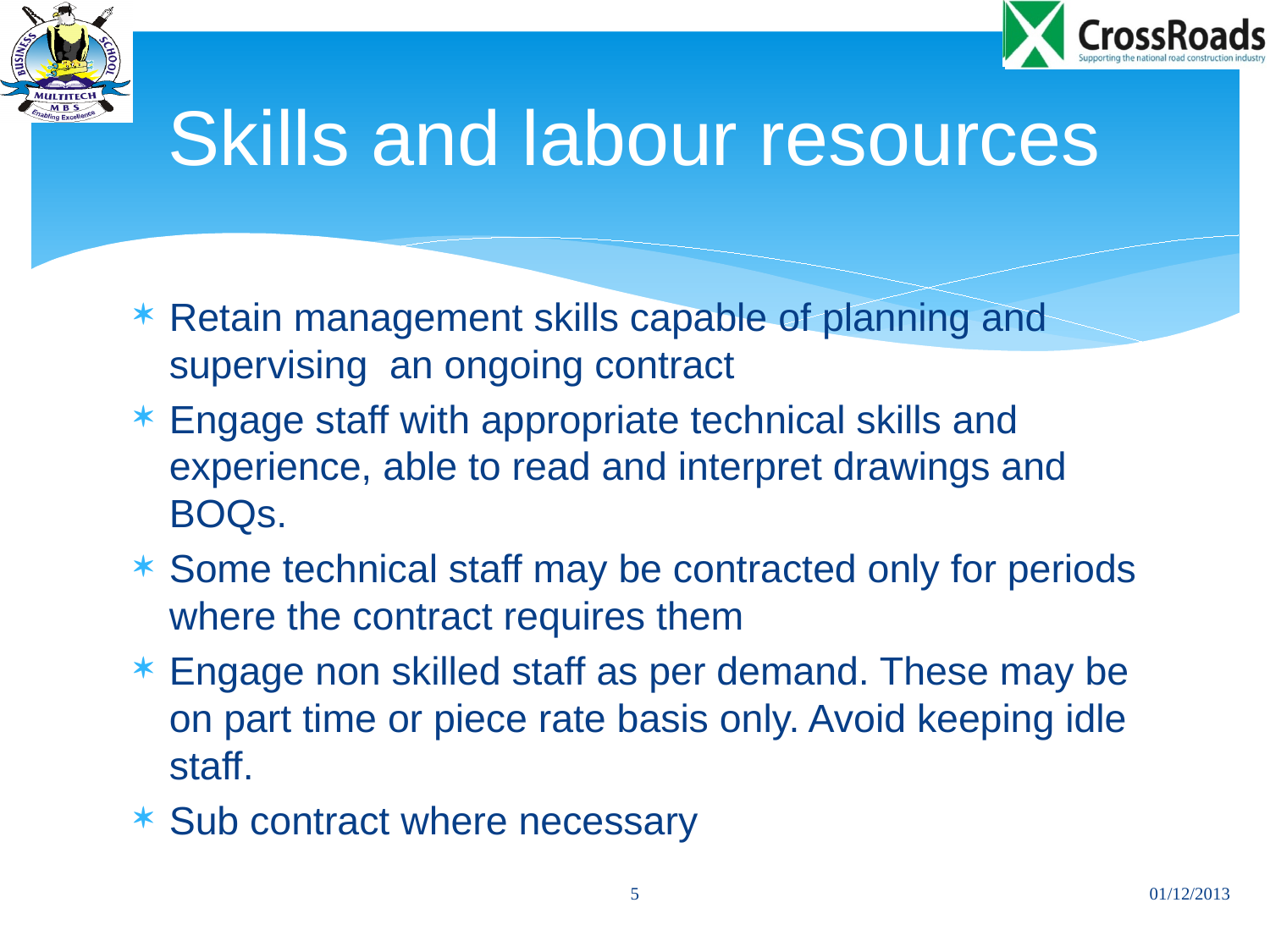

# Skills and labour resources
Retain management skills capable of planning and supervising  an ongoing contract
Engage staff with appropriate technical skills and experience, able to read and interpret drawings and BOQs.
Some technical staff may be contracted only for periods where the contract requires them
Engage non skilled staff as per demand. These may be on part time or piece rate basis only. Avoid keeping idle staff.
Sub contract where necessary
5
01/12/2013